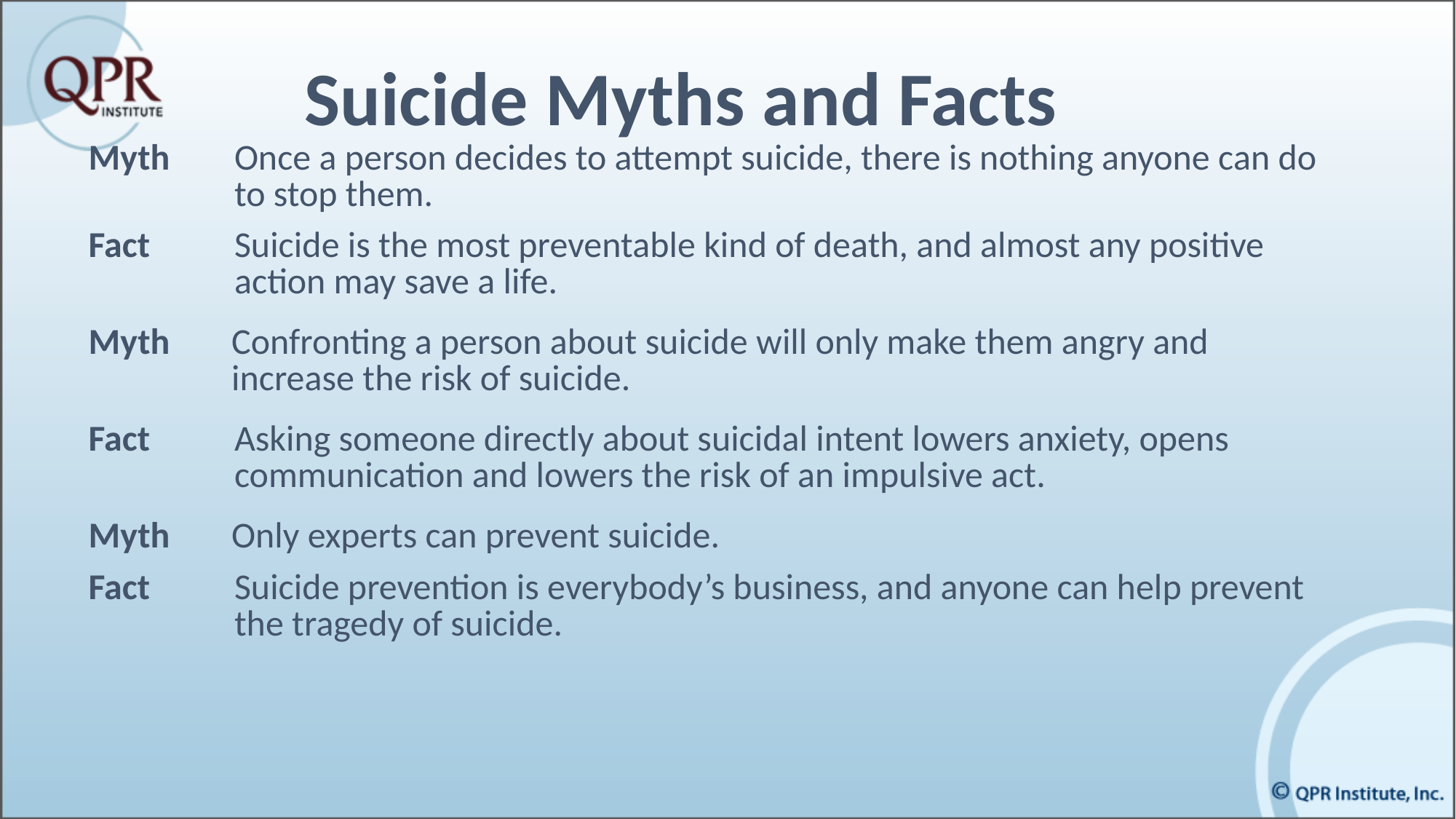

# Suicide Myths and Facts
| Myth | Once a person decides to attempt suicide, there is nothing anyone can do to stop them. |
| --- | --- |
| Fact | Suicide is the most preventable kind of death, and almost any positive action may save a life. |
| --- | --- |
| Myth | Confronting a person about suicide will only make them angry and increase the risk of suicide. |
| --- | --- |
| Fact | Asking someone directly about suicidal intent lowers anxiety, opens communication and lowers the risk of an impulsive act. |
| --- | --- |
| Myth | Only experts can prevent suicide. |
| --- | --- |
| Fact | Suicide prevention is everybody’s business, and anyone can help prevent the tragedy of suicide. |
| --- | --- |